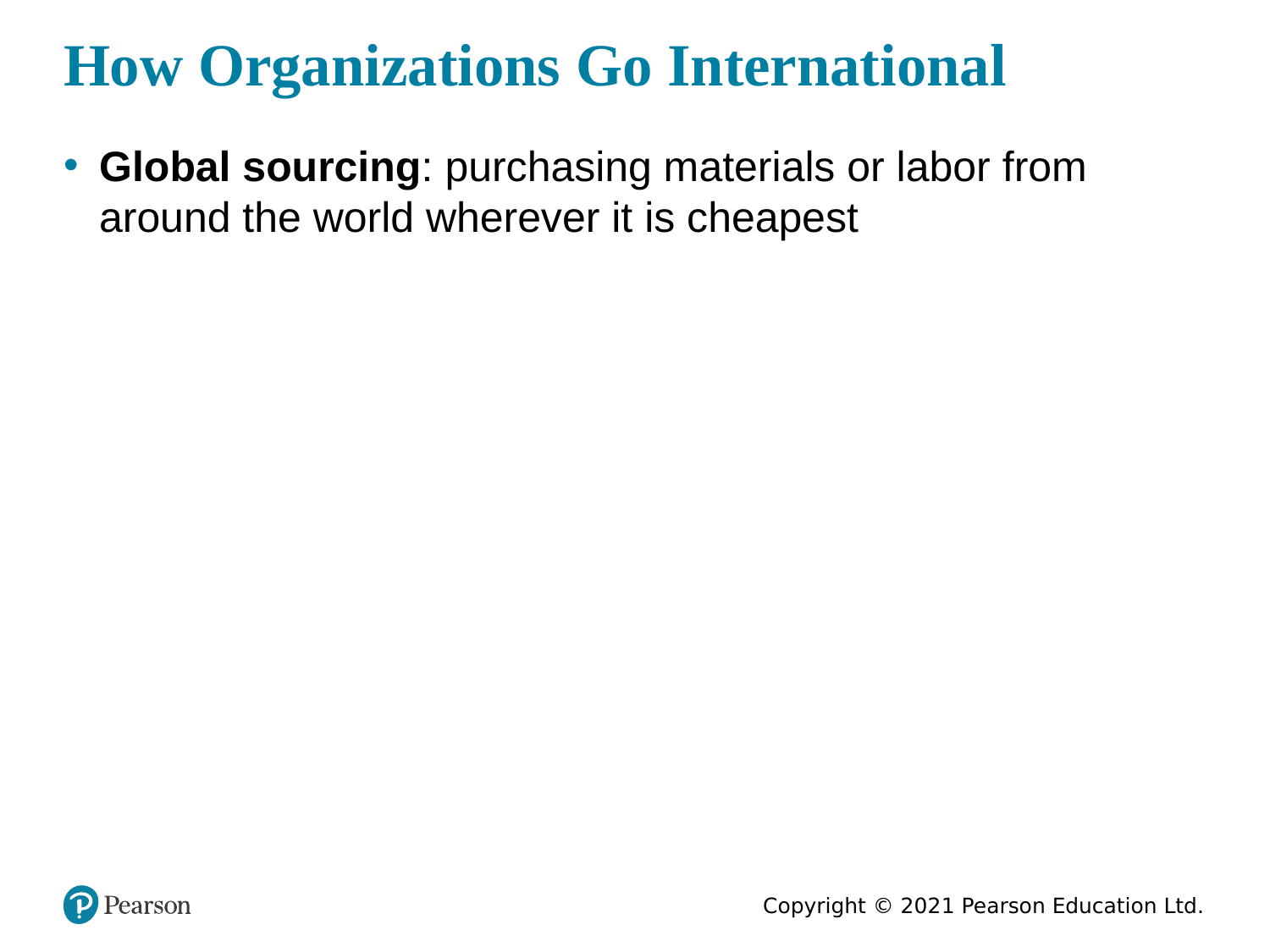

# How Organizations Go International
Global sourcing: purchasing materials or labor from around the world wherever it is cheapest